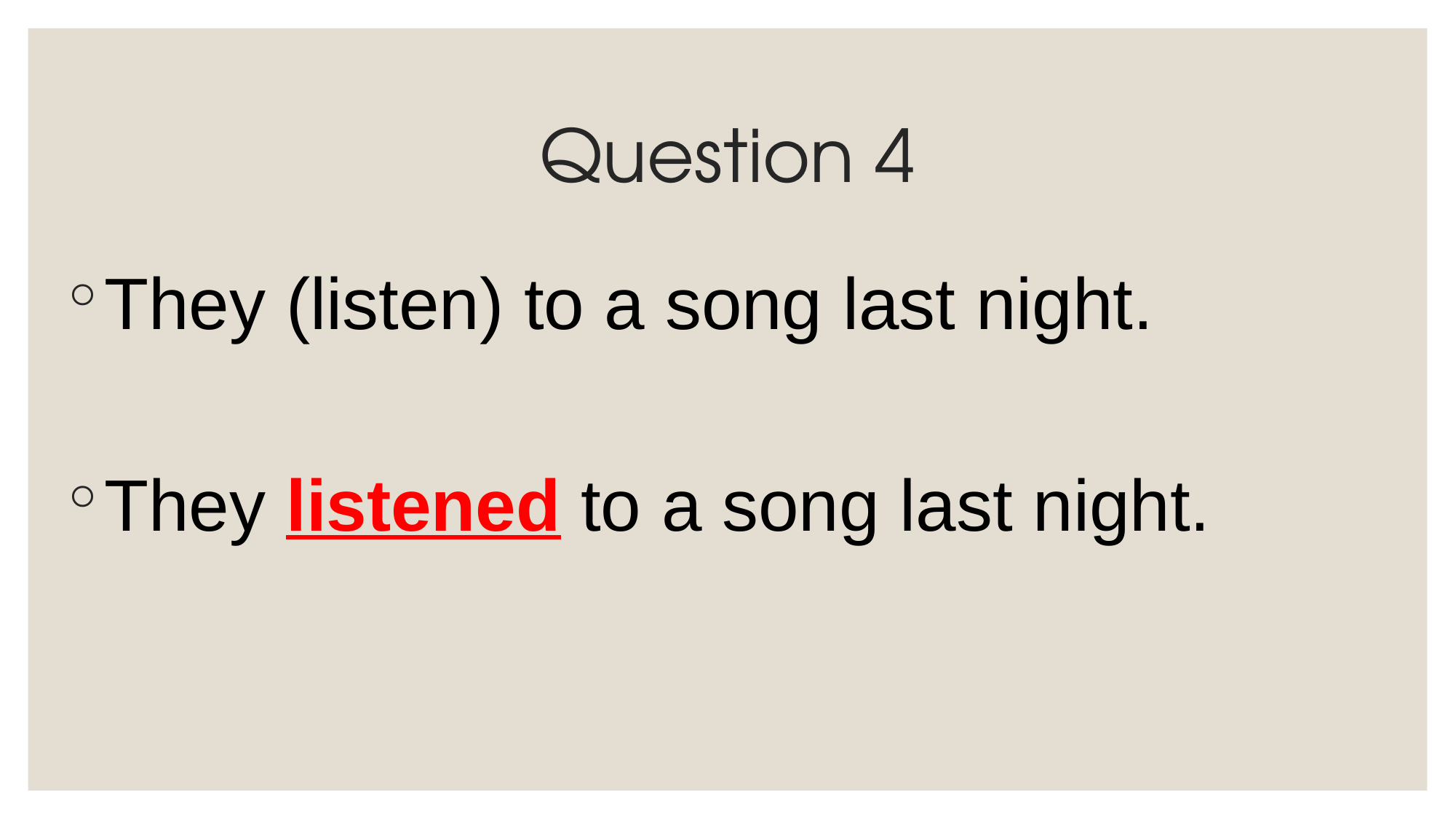

# Question 4
They (listen) to a song last night.

They listened to a song last night.